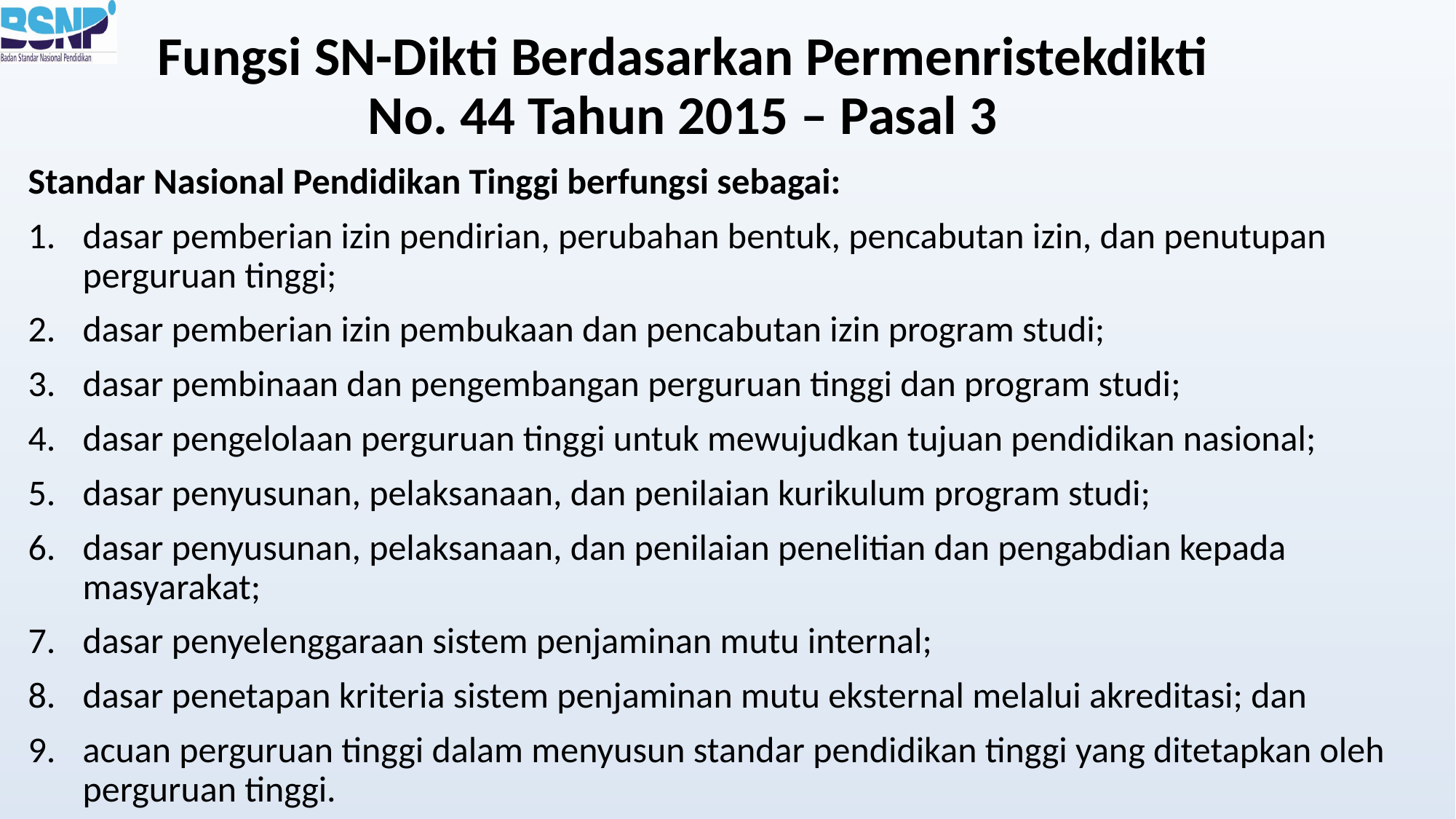

# Fungsi SN-Dikti Berdasarkan Permenristekdikti No. 44 Tahun 2015 – Pasal 3
Standar Nasional Pendidikan Tinggi berfungsi sebagai:
dasar pemberian izin pendirian, perubahan bentuk, pencabutan izin, dan penutupan perguruan tinggi;
dasar pemberian izin pembukaan dan pencabutan izin program studi;
dasar pembinaan dan pengembangan perguruan tinggi dan program studi;
dasar pengelolaan perguruan tinggi untuk mewujudkan tujuan pendidikan nasional;
dasar penyusunan, pelaksanaan, dan penilaian kurikulum program studi;
dasar penyusunan, pelaksanaan, dan penilaian penelitian dan pengabdian kepada masyarakat;
dasar penyelenggaraan sistem penjaminan mutu internal;
dasar penetapan kriteria sistem penjaminan mutu eksternal melalui akreditasi; dan
acuan perguruan tinggi dalam menyusun standar pendidikan tinggi yang ditetapkan oleh perguruan tinggi.